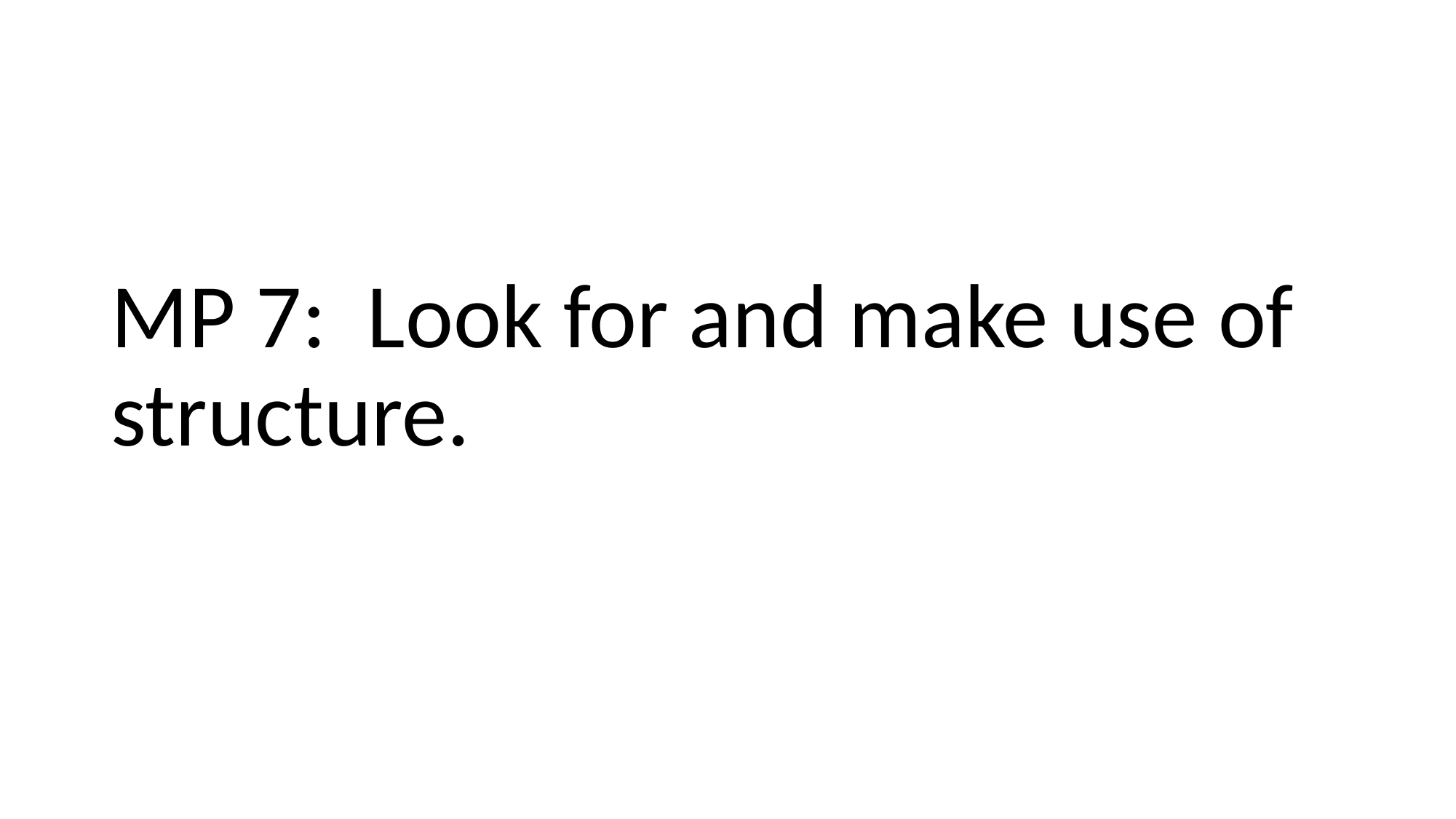

# MP 7:  Look for and make use of structure.